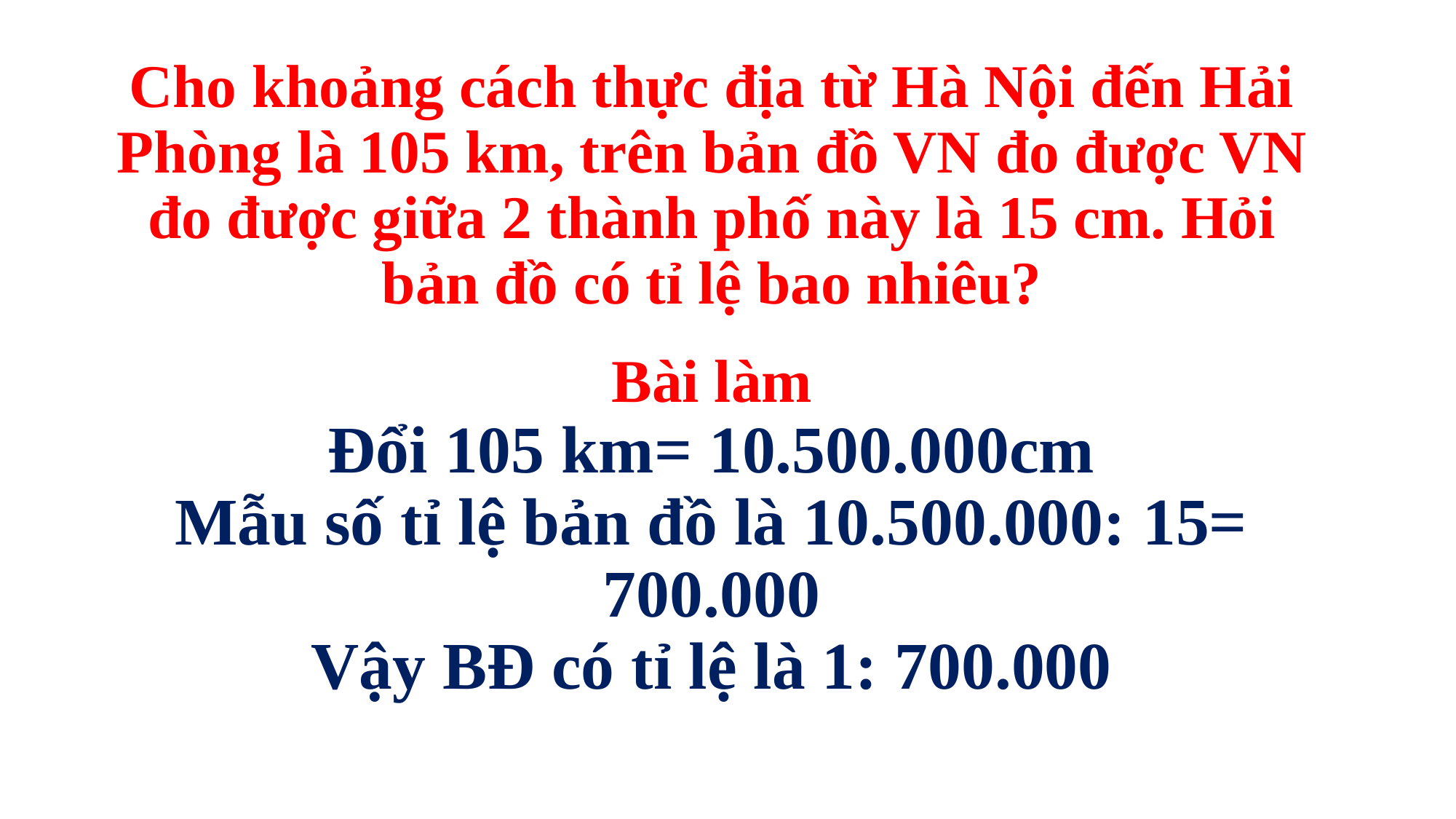

# Cho khoảng cách thực địa từ Hà Nội đến Hải Phòng là 105 km, trên bản đồ VN đo được VN đo được giữa 2 thành phố này là 15 cm. Hỏi bản đồ có tỉ lệ bao nhiêu?

Bài làm
Đổi 105 km= 10.500.000cm
Mẫu số tỉ lệ bản đồ là 10.500.000: 15= 700.000
Vậy BĐ có tỉ lệ là 1: 700.000